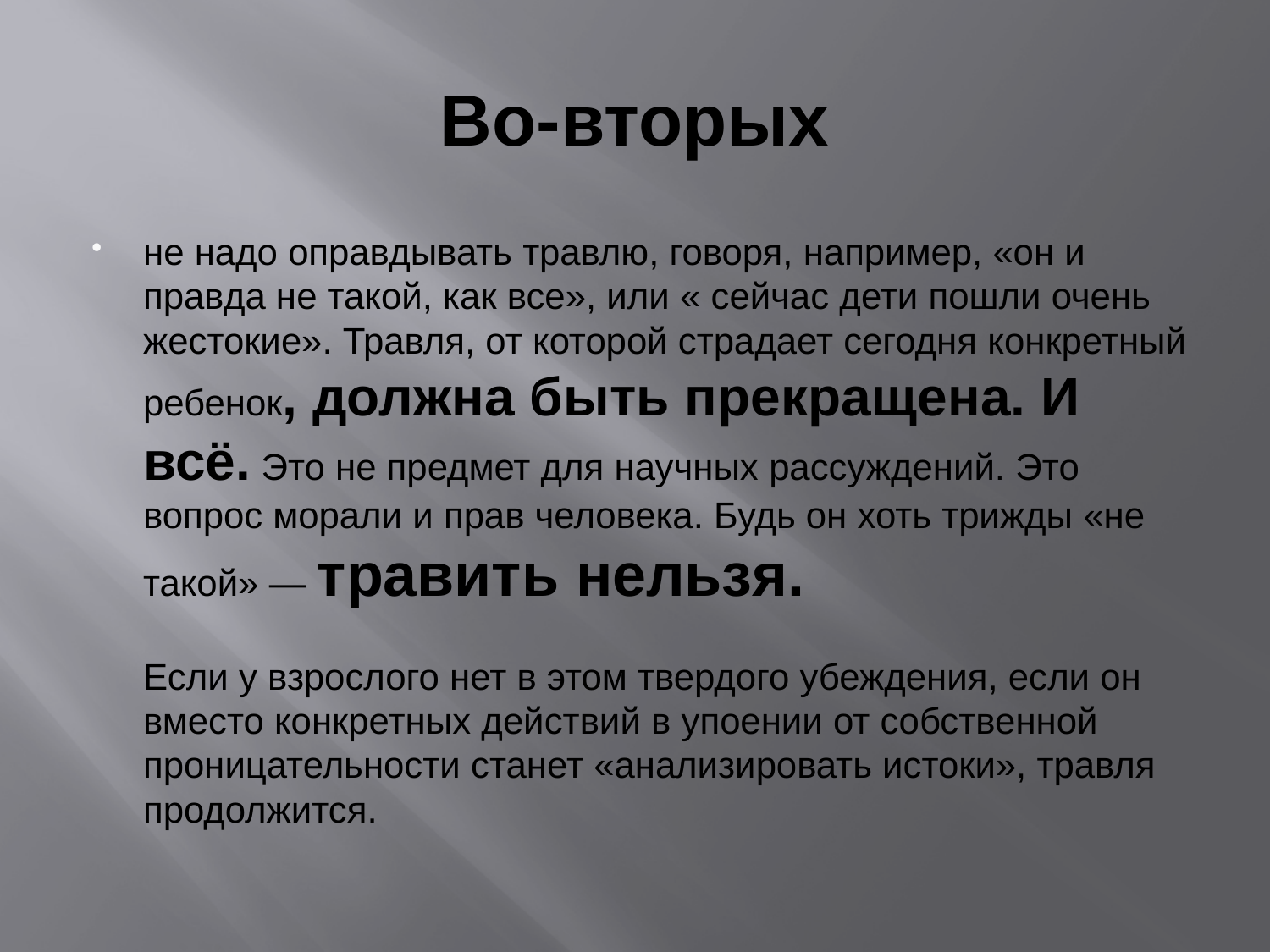

# Во-вторых
не надо оправдывать травлю, говоря, например, «он и правда не такой, как все», или « сейчас дети пошли очень жестокие». Травля, от которой страдает сегодня конкретный ребенок, должна быть прекращена. И всё. Это не предмет для научных рассуждений. Это вопрос морали и прав человека. Будь он хоть трижды «не такой» — травить нельзя. 
Если у взрослого нет в этом твердого убеждения, если он вместо конкретных действий в упоении от собственной проницательности станет «анализировать истоки», травля продолжится.